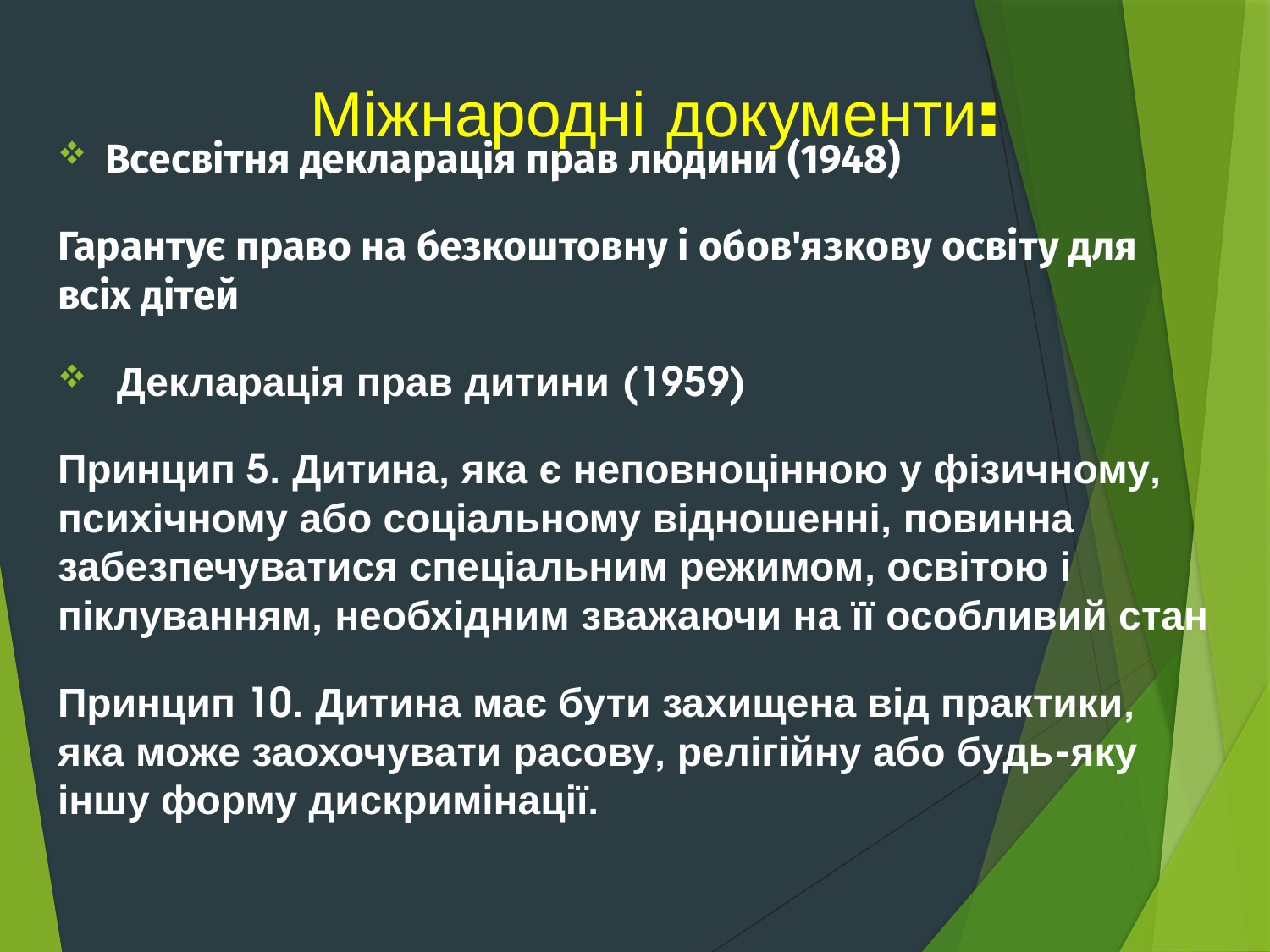

# Міжнародні документи:
Всесвітня декларація прав людини (1948)
Гарантує право на безкоштовну і обов'язкову освіту для всіх дітей
 Декларація прав дитини (1959)
Принцип 5. Дитина, яка є неповноцінною у фізичному, психічному або соціальному відношенні, повинна забезпечуватися спеціальним режимом, освітою і піклуванням, необхідним зважаючи на її особливий стан
Принцип 10. Дитина має бути захищена від практики, яка може заохочувати расову, релігійну або будь-яку іншу форму дискримінації.